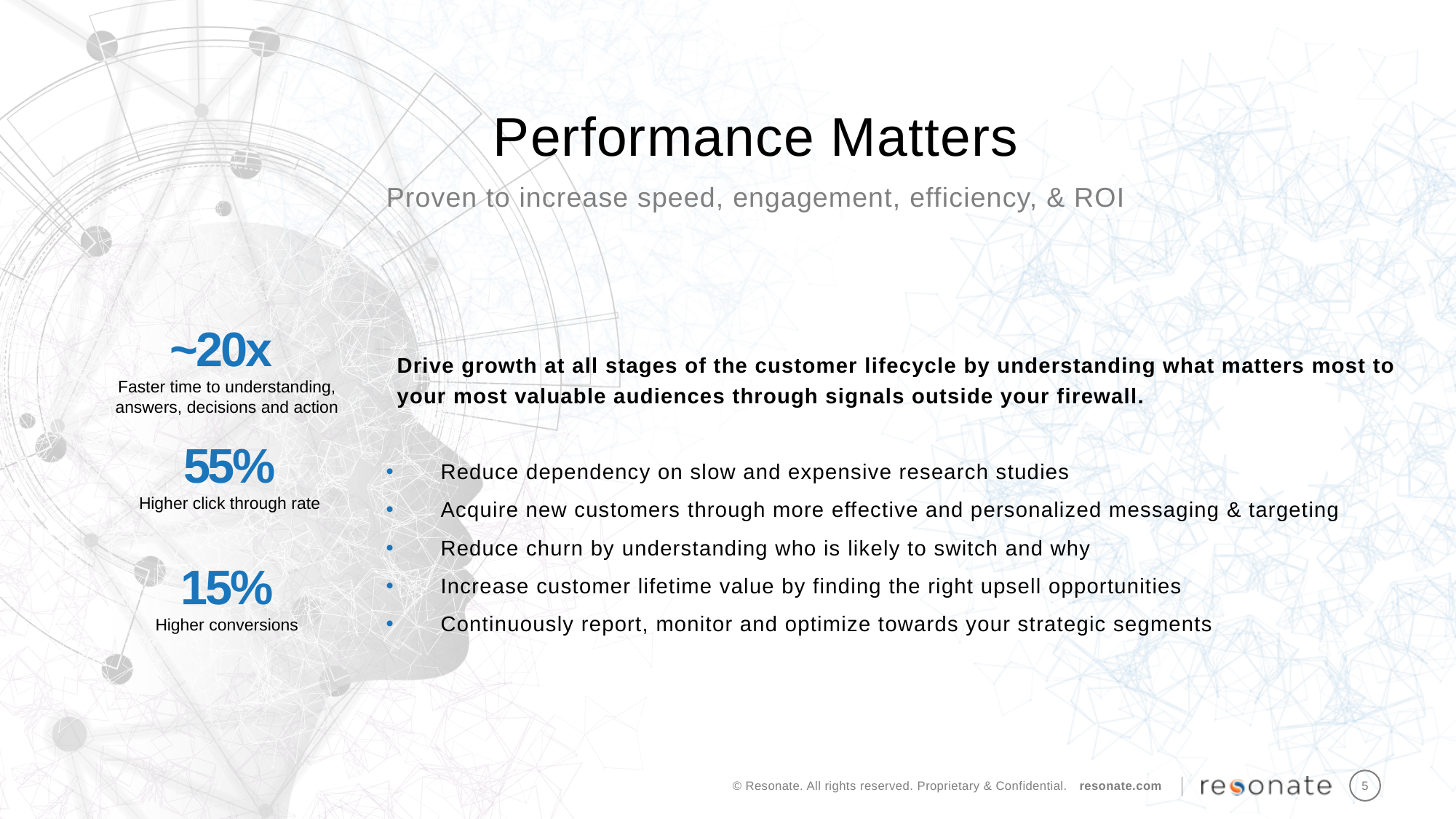

Performance Matters
Proven to increase speed, engagement, efficiency, & ROI
~20x
Faster time to understanding, answers, decisions and action
Drive growth at all stages of the customer lifecycle by understanding what matters most to your most valuable audiences through signals outside your firewall.

Reduce dependency on slow and expensive research studies
Acquire new customers through more effective and personalized messaging & targeting
Reduce churn by understanding who is likely to switch and why
Increase customer lifetime value by finding the right upsell opportunities
Continuously report, monitor and optimize towards your strategic segments

55%
Higher click through rate

15%
Higher conversions